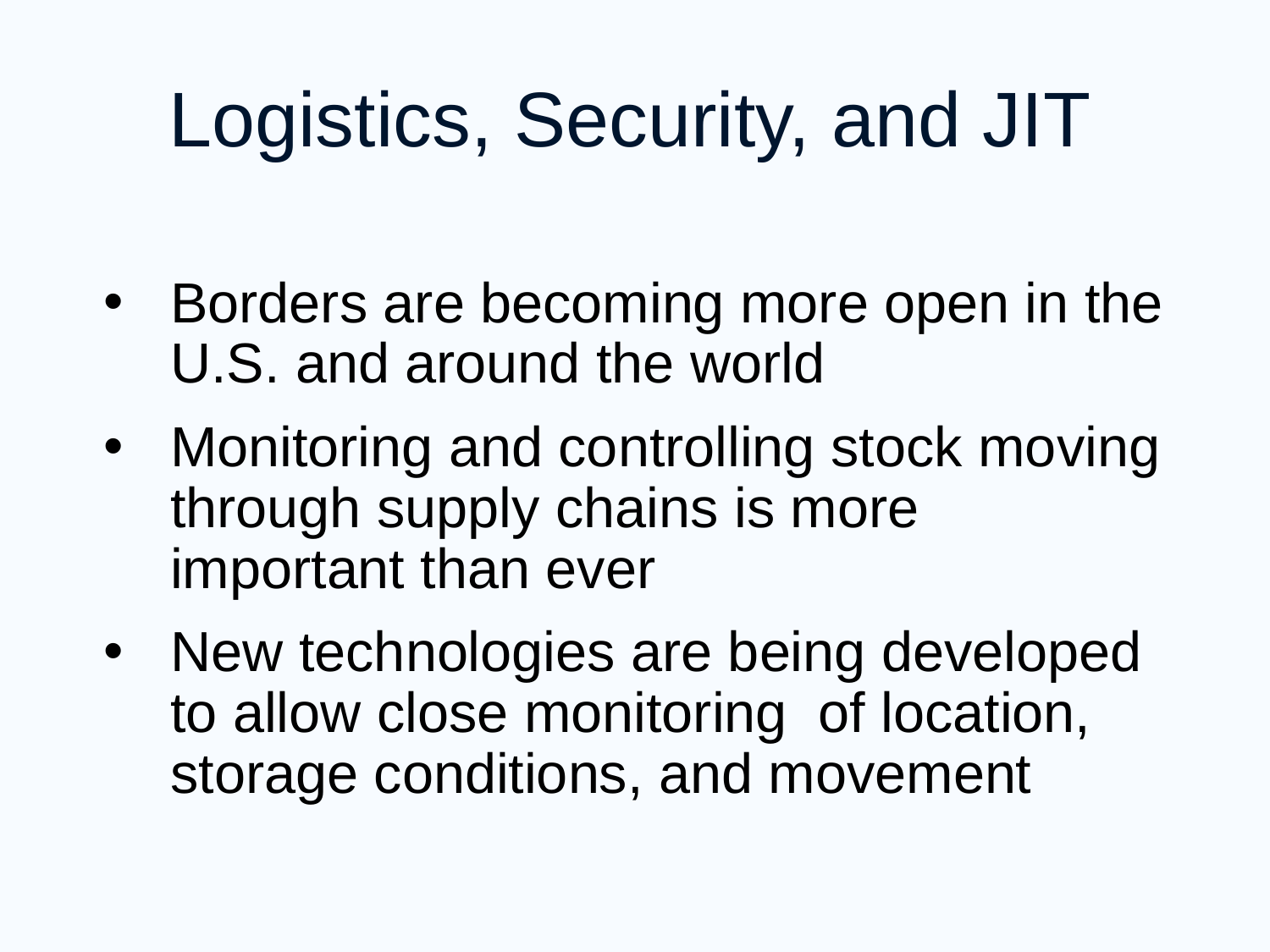

# Logistics, Security, and JIT
Borders are becoming more open in the U.S. and around the world
Monitoring and controlling stock moving through supply chains is more important than ever
New technologies are being developed to allow close monitoring  of location, storage conditions, and movement